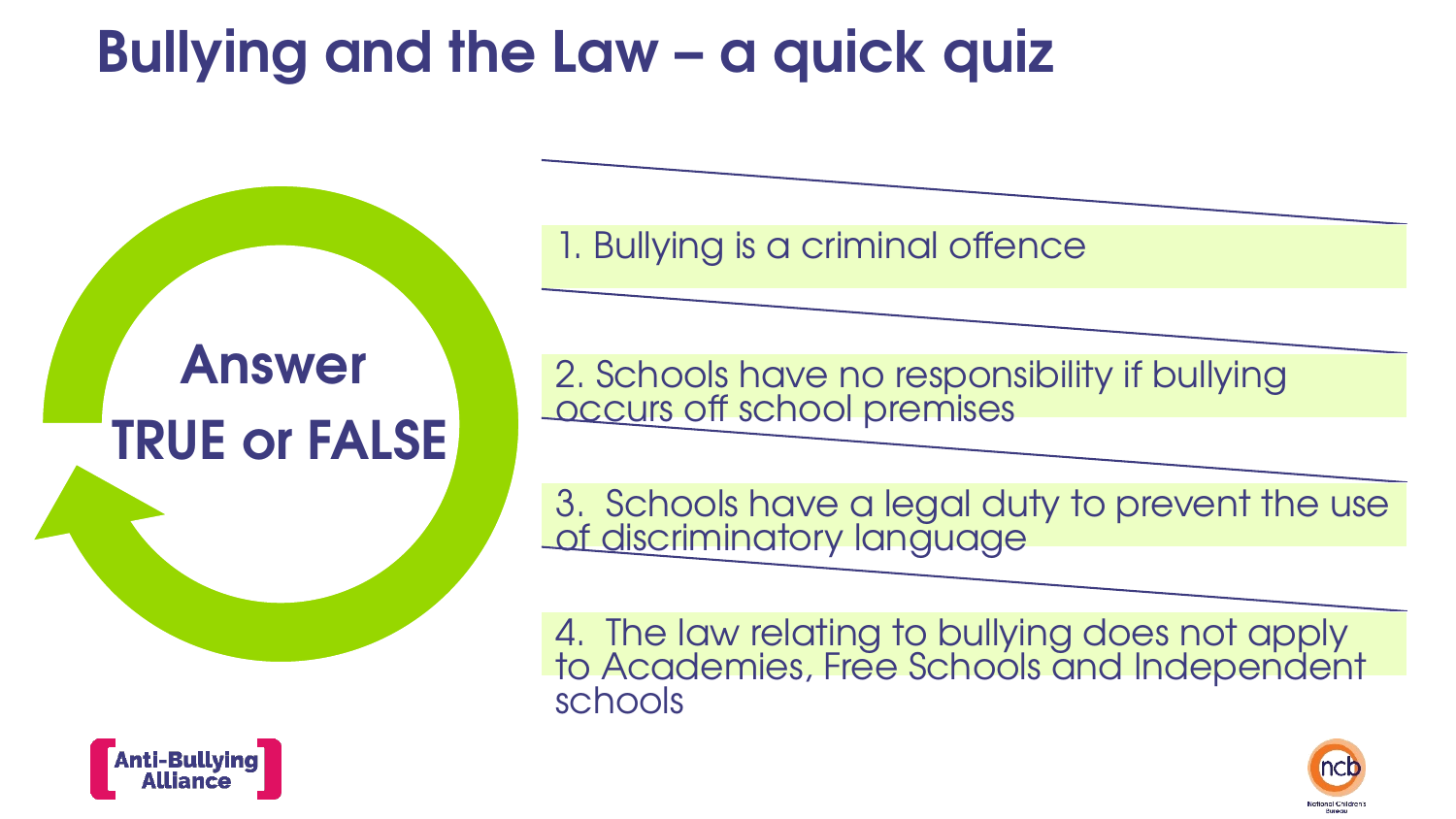

# Bullying and the Law – a quick quiz

Answer
TRUE or FALSE
1. Bullying is a criminal offence
2. Schools have no responsibility if bullying occurs off school premises
3.  Schools have a legal duty to prevent the use of discriminatory language
4.  The law relating to bullying does not apply to Academies, Free Schools and Independent schools